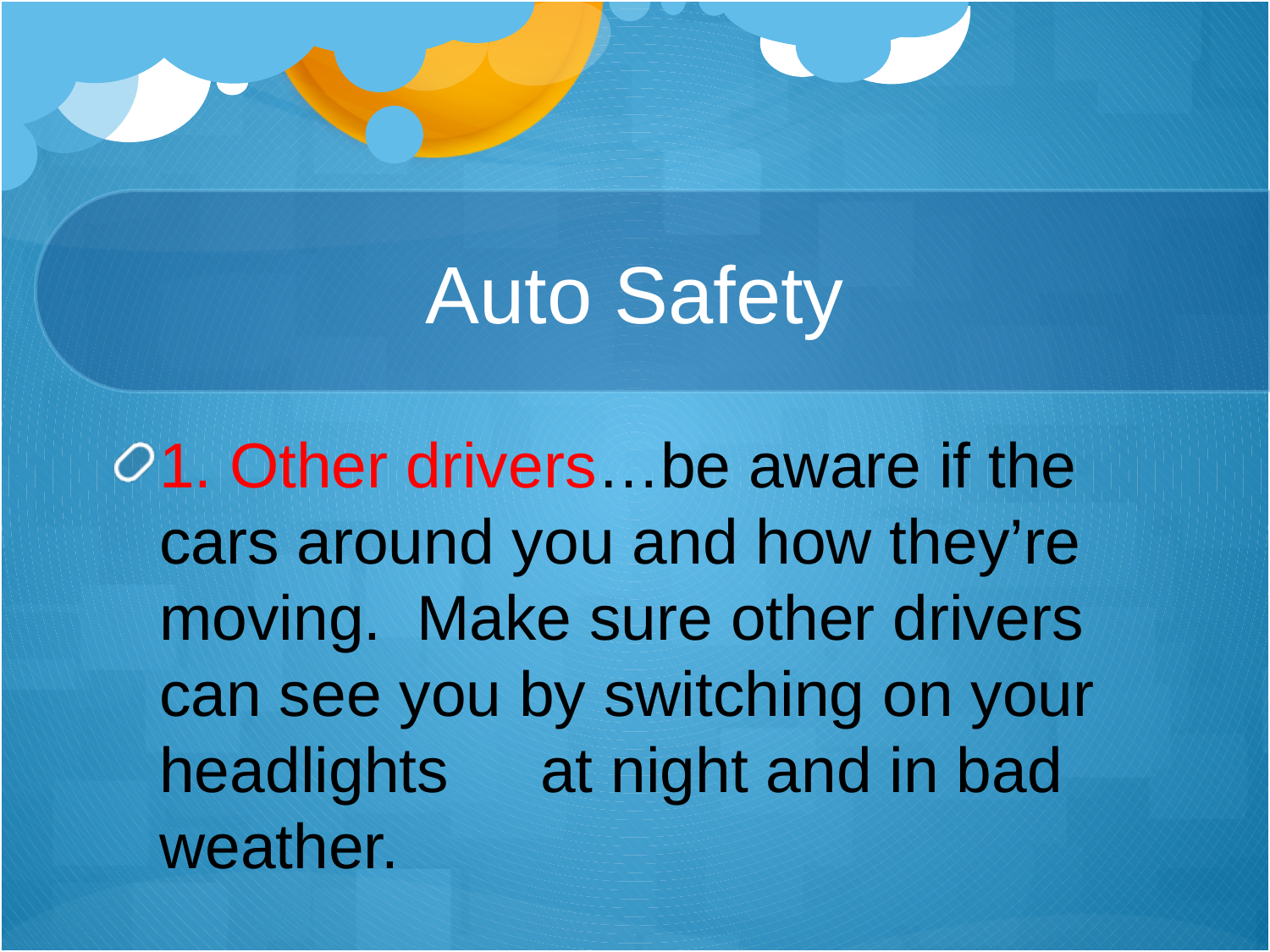

# Auto Safety
1. Other drivers…be aware if the cars around you and how they’re moving.  Make sure other drivers can see you by switching on your headlights 	at night and in bad weather.